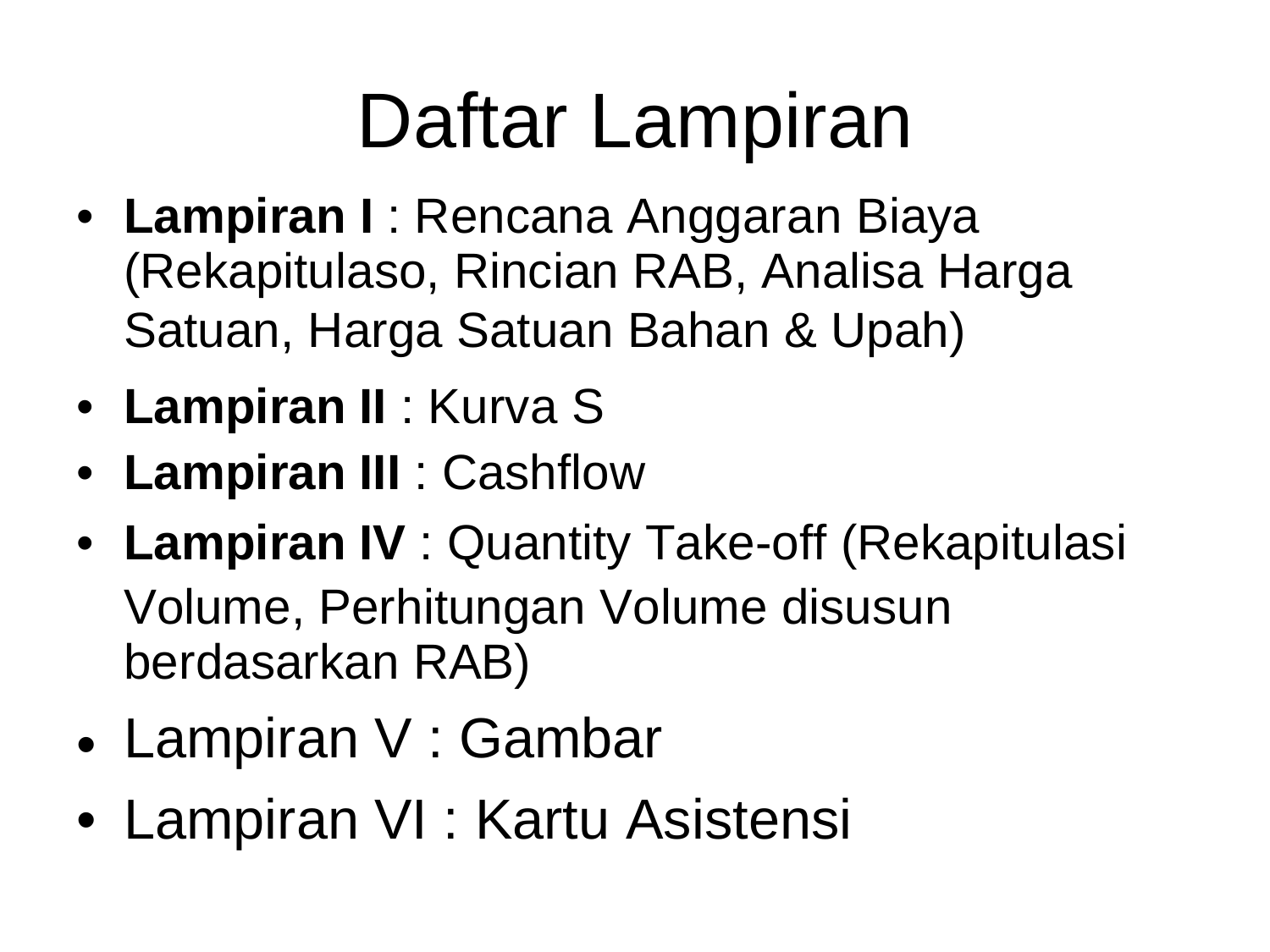

Daftar
Lampiran
•
Lampiran I : Rencana Anggaran Biaya
(Rekapitulaso, Rincian RAB, Analisa Harga
Satuan, Harga Satuan Bahan & Upah)
•
•
•
Lampiran
Lampiran
Lampiran
II : Kurva S
III : Cashflow
IV : Quantity Take-off (Rekapitulasi
Volume, Perhitungan Volume disusun
berdasarkan RAB)
Lampiran V : Gambar
Lampiran VI : Kartu Asistensi
•
•